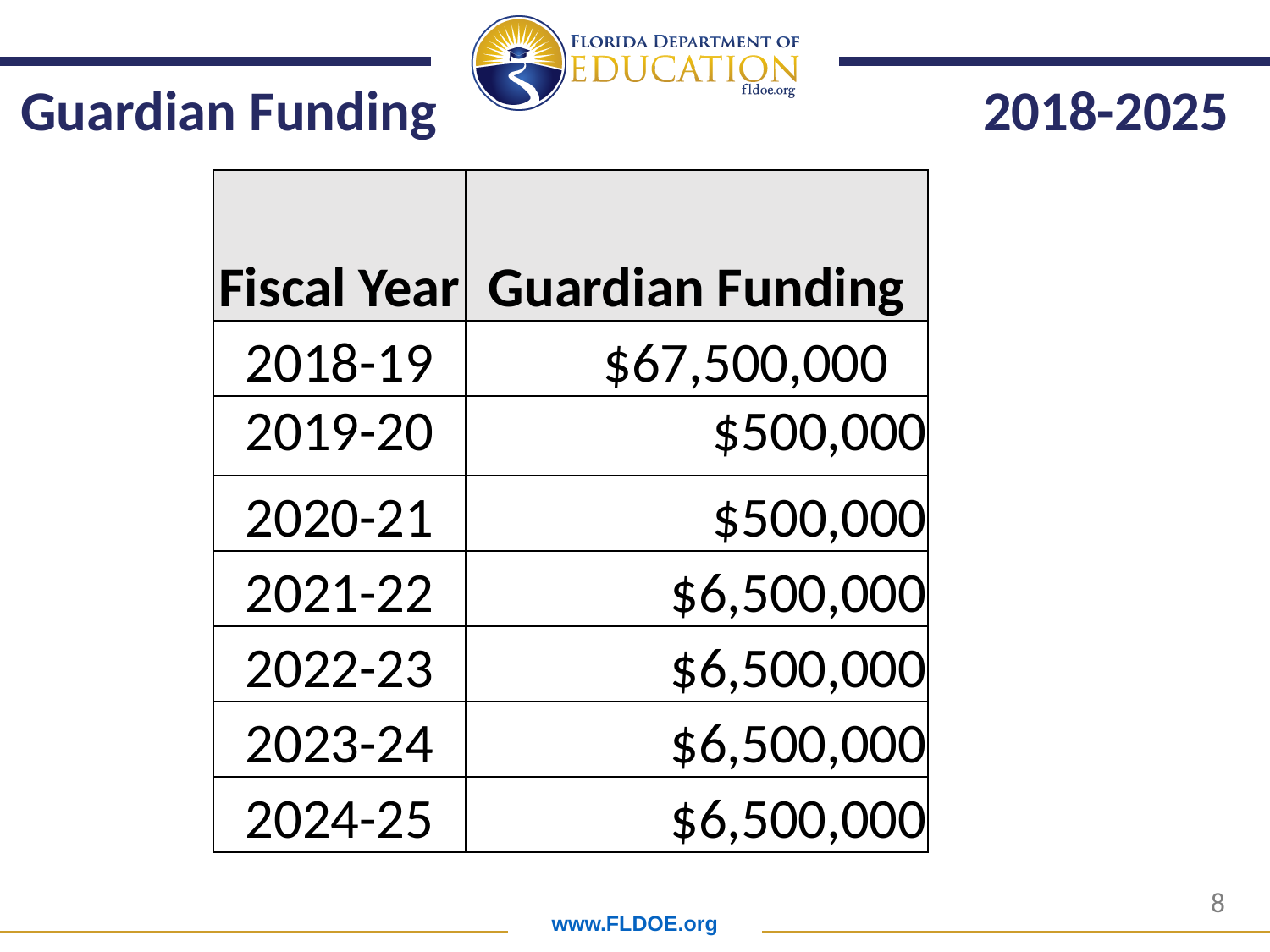

# Guardian Funding                                           2018-2025
| Fiscal Year | Guardian Funding |
| --- | --- |
| 2018-19 | $67,500,000 |
| 2019-20 | $500,000 |
| 2020-21 | $500,000 |
| 2021-22 | $6,500,000 |
| 2022-23 | $6,500,000 |
| 2023-24 | $6,500,000 |
| 2024-25 | $6,500,000 |